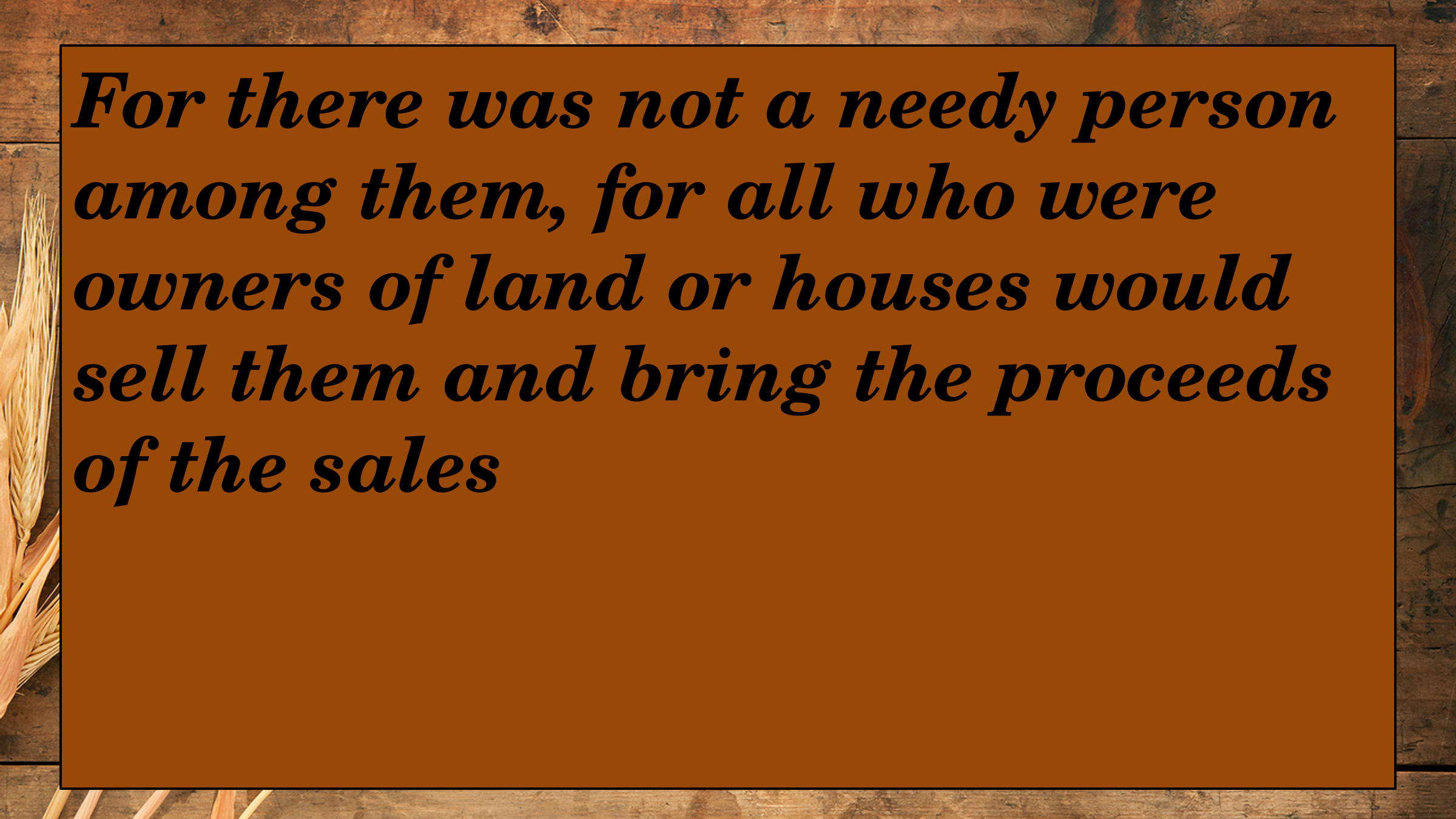

For there was not a needy person among them, for all who were owners of land or houses would sell them and bring the proceeds of the sales